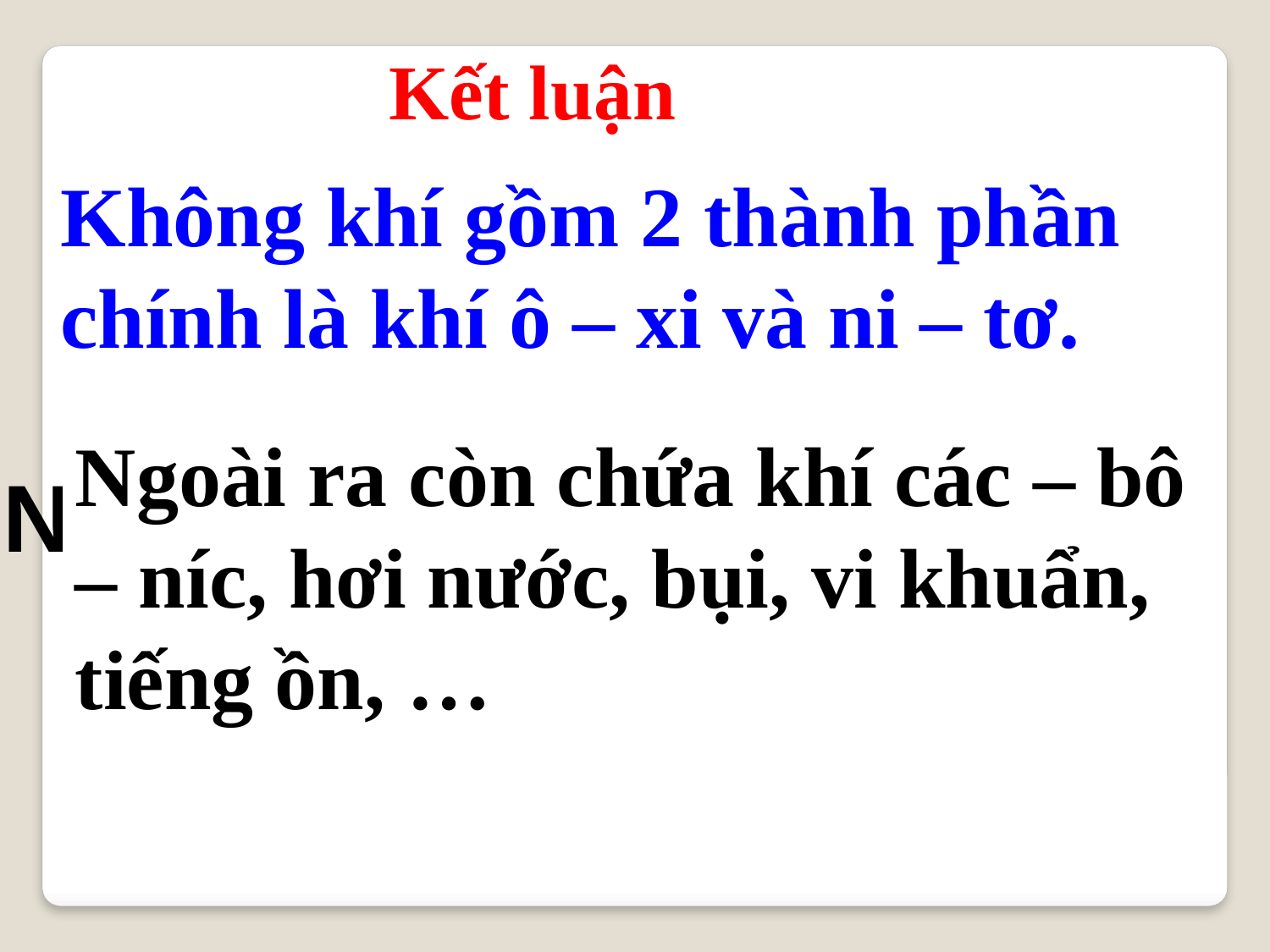

Kết luận
Không khí gồm 2 thành phần chính là khí ô – xi và ni – tơ.
Kh«ng khÝ gåm mấy thµnh phÇn chÝnh? Đó là khí gì?
Ngoài ra còn chứa khí các – bô – níc, hơi nước, bụi, vi khuẩn, tiếng ồn, …
Ngoµi ra cßn chøa khÝ gì?